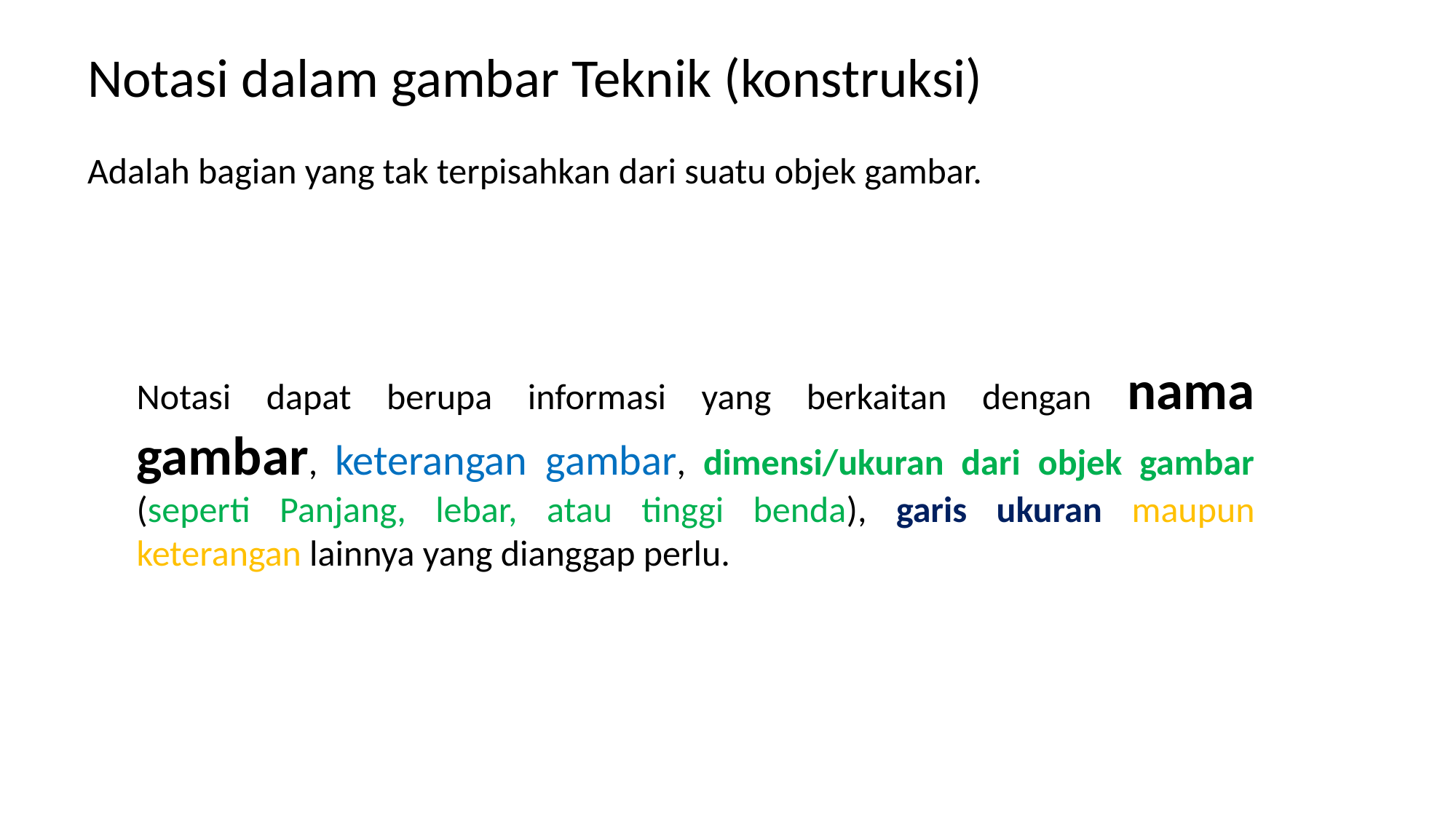

# Notasi dalam gambar Teknik (konstruksi)
Adalah bagian yang tak terpisahkan dari suatu objek gambar.
Notasi dapat berupa informasi yang berkaitan dengan nama gambar, keterangan gambar, dimensi/ukuran dari objek gambar (seperti Panjang, lebar, atau tinggi benda), garis ukuran maupun keterangan lainnya yang dianggap perlu.